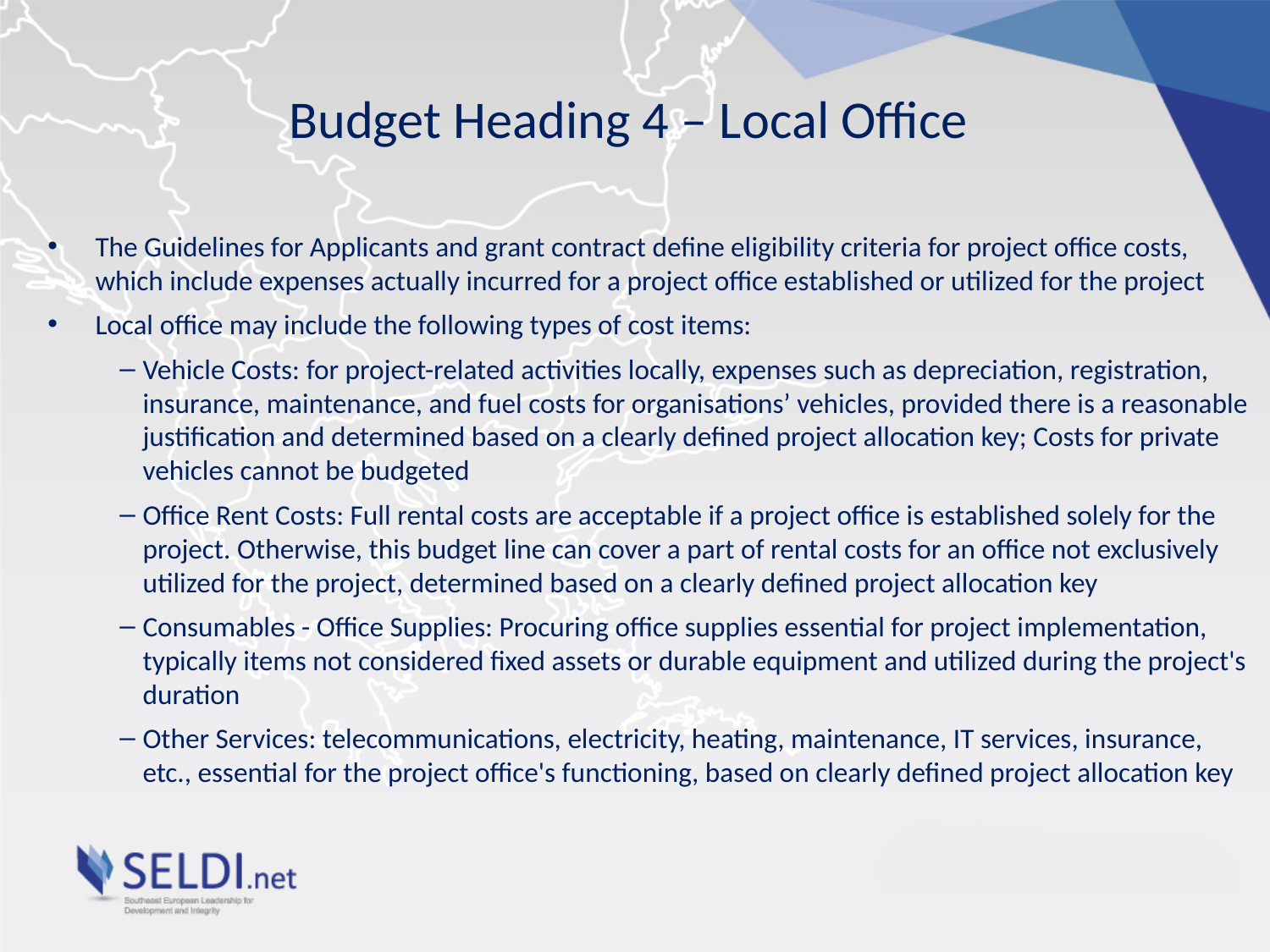

# Budget Heading 4 – Local Office
The Guidelines for Applicants and grant contract define eligibility criteria for project office costs, which include expenses actually incurred for a project office established or utilized for the project
Local office may include the following types of cost items:
Vehicle Costs: for project-related activities locally, expenses such as depreciation, registration, insurance, maintenance, and fuel costs for organisations’ vehicles, provided there is a reasonable justification and determined based on a clearly defined project allocation key; Costs for private vehicles cannot be budgeted
Office Rent Costs: Full rental costs are acceptable if a project office is established solely for the project. Otherwise, this budget line can cover a part of rental costs for an office not exclusively utilized for the project, determined based on a clearly defined project allocation key
Consumables - Office Supplies: Procuring office supplies essential for project implementation, typically items not considered fixed assets or durable equipment and utilized during the project's duration
Other Services: telecommunications, electricity, heating, maintenance, IT services, insurance, etc., essential for the project office's functioning, based on clearly defined project allocation key